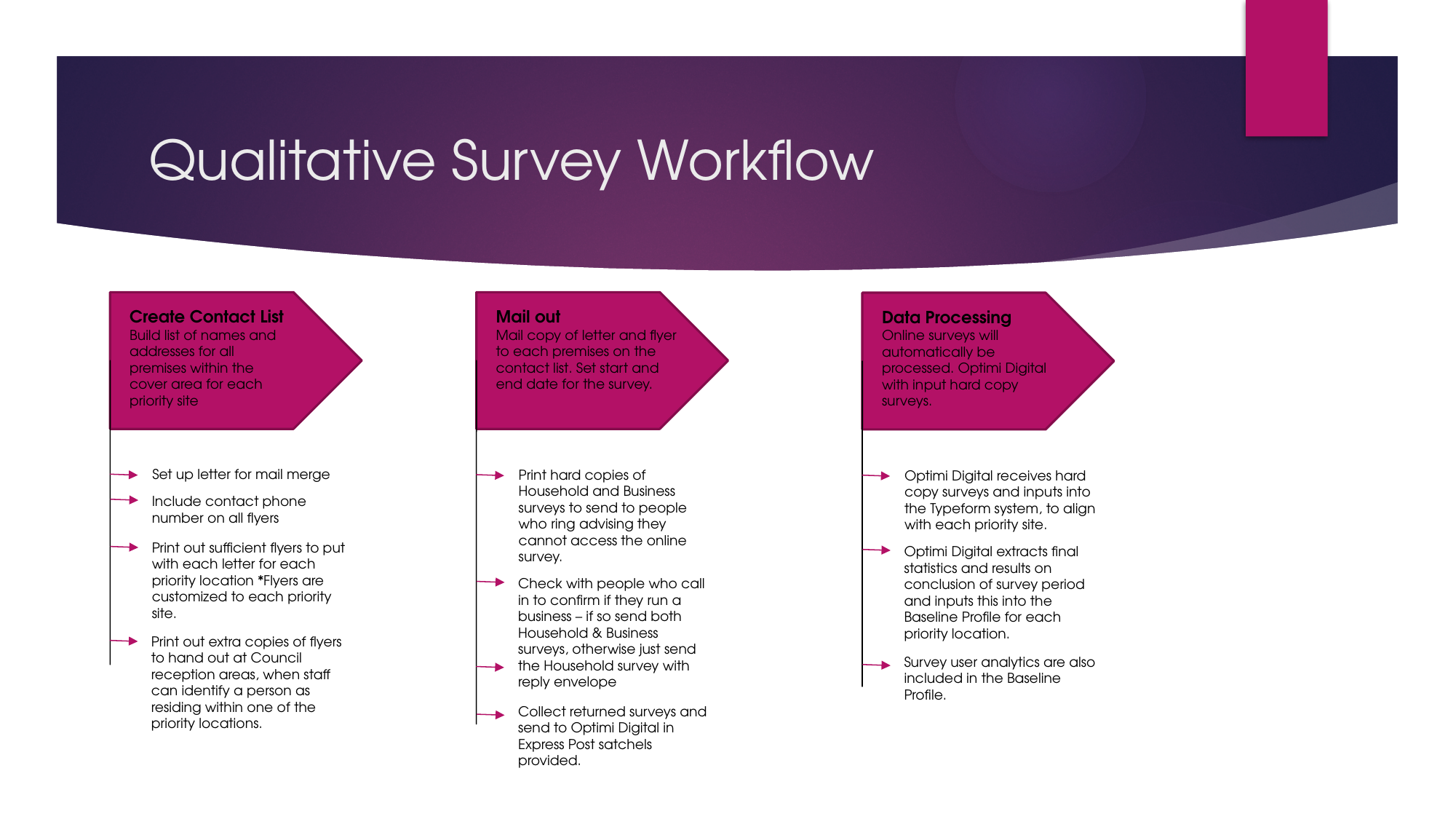

# Qualitative Survey Workflow

Mail out
Mail copy of letter and flyer to each premises on the contact list. Set start and end date for the survey.

Create Contact List
Build list of names and addresses for all premises within the cover area for each priority site

Data Processing
Online surveys will automatically be processed. Optimi Digital with input hard copy surveys.
Set up letter for mail merge
Print hard copies of Household and Business surveys to send to people who ring advising they cannot access the online survey.
Optimi Digital receives hard copy surveys and inputs into the Typeform system, to align with each priority site.
Include contact phone number on all flyers
Print out sufficient flyers to put with each letter for each priority location *Flyers are customized to each priority site.
Optimi Digital extracts final statistics and results on conclusion of survey period and inputs this into the Baseline Profile for each priority location.
Check with people who call in to confirm if they run a business – if so send both Household & Business surveys, otherwise just send the Household survey with reply envelope
Print out extra copies of flyers to hand out at Council reception areas, when staff can identify a person as residing within one of the priority locations.
Survey user analytics are also included in the Baseline Profile.
Collect returned surveys and send to Optimi Digital in Express Post satchels provided.